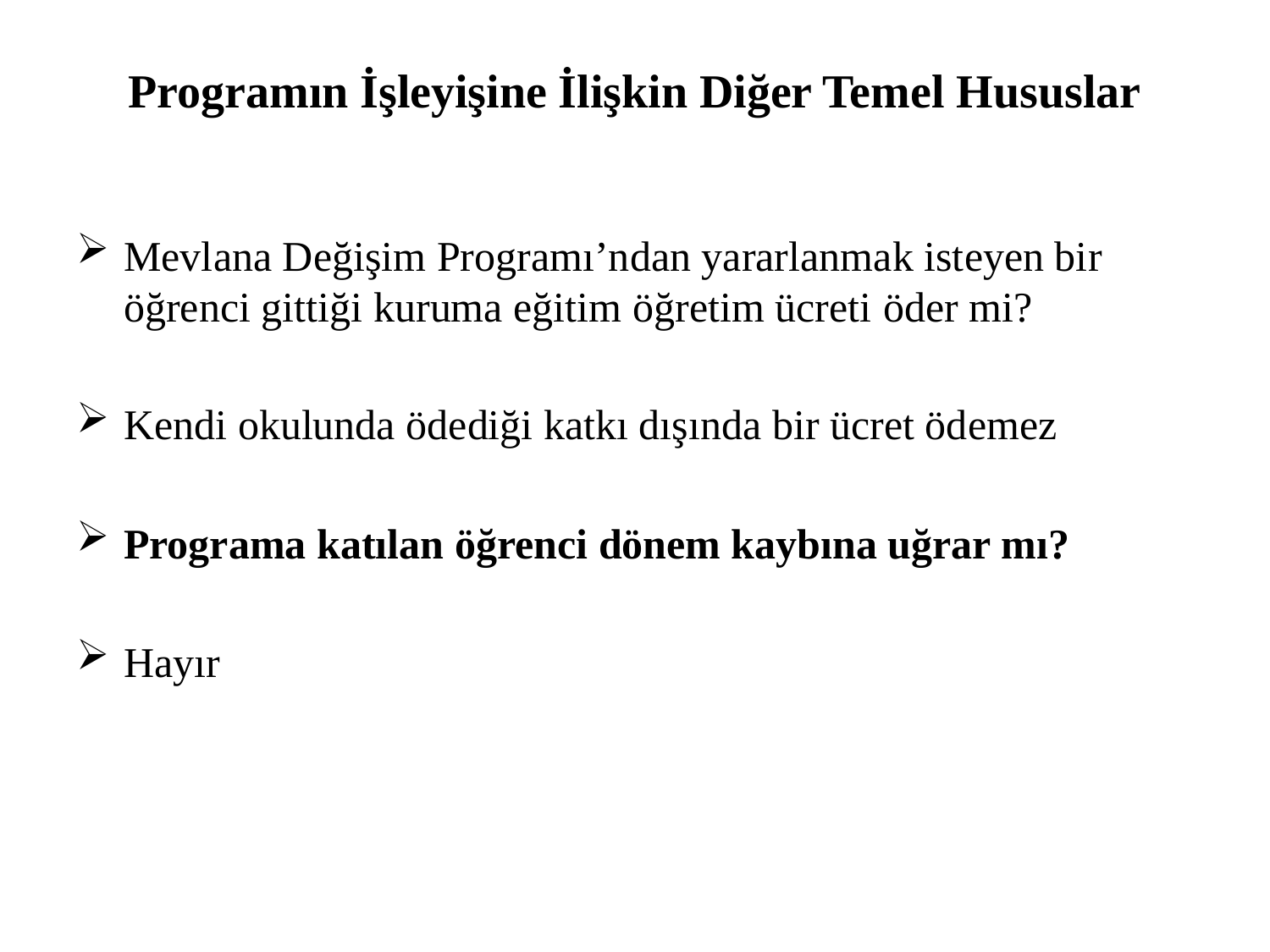

# Programın İşleyişine İlişkin Diğer Temel Hususlar
Mevlana Değişim Programı’ndan yararlanmak isteyen bir öğrenci gittiği kuruma eğitim öğretim ücreti öder mi?

Kendi okulunda ödediği katkı dışında bir ücret ödemez

Programa katılan öğrenci dönem kaybına uğrar mı?

Hayır